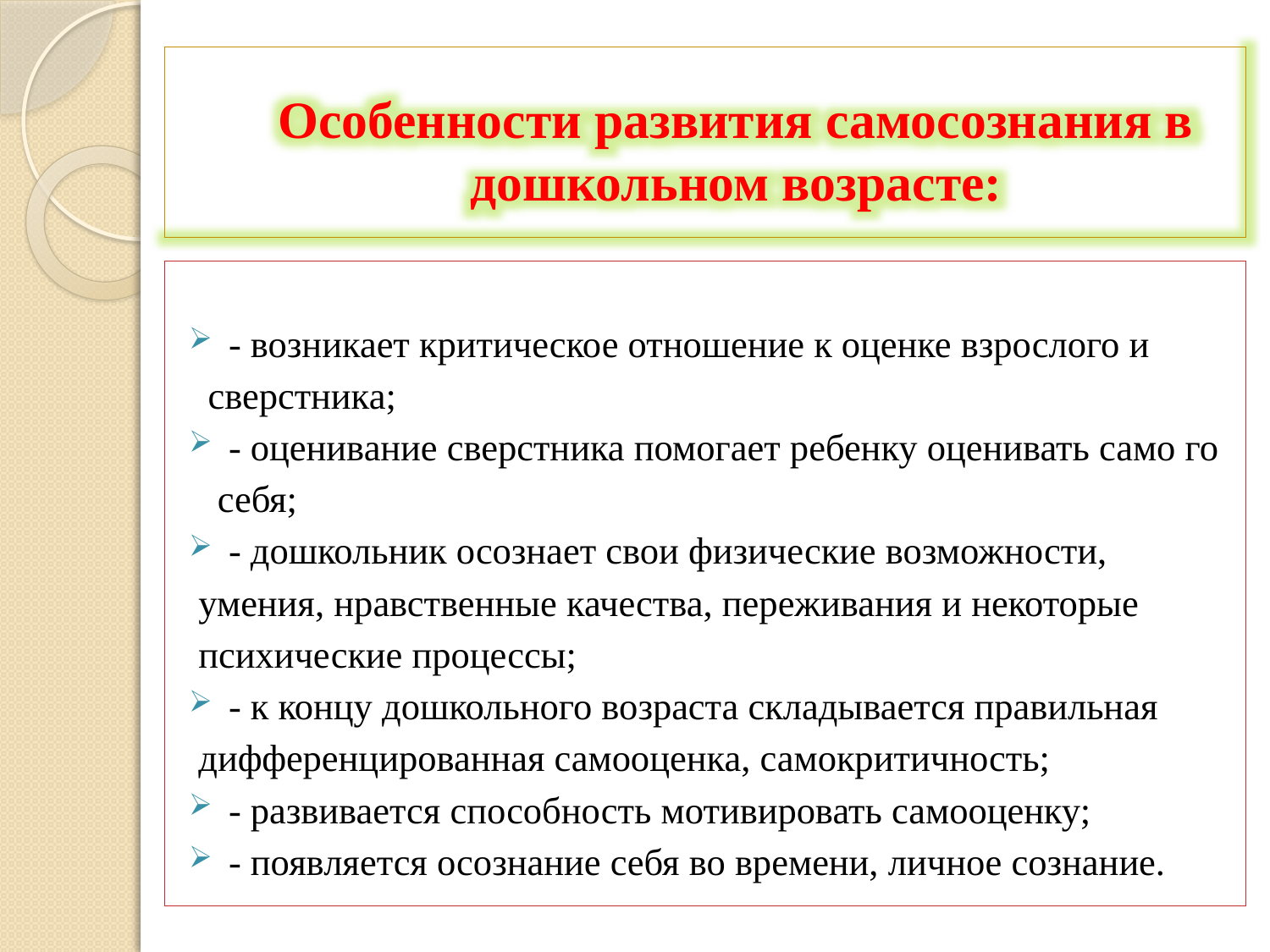

Особенности развития самосознания в
дошкольном возрасте:

- возникает критическое отношение к оценке взрослого и
  сверстника;
- оценивание сверстника помогает ребенку оценивать само го
   себя;
- дошкольник осознает свои физические возможности,
 умения, нравственные качества, переживания и некоторые
 психические процессы;
- к концу дошкольного возраста складывается правильная
 дифференцированная самооценка, самокритичность;
- развивается способность мотивировать самооценку;
- появляется осознание себя во времени, личное сознание.